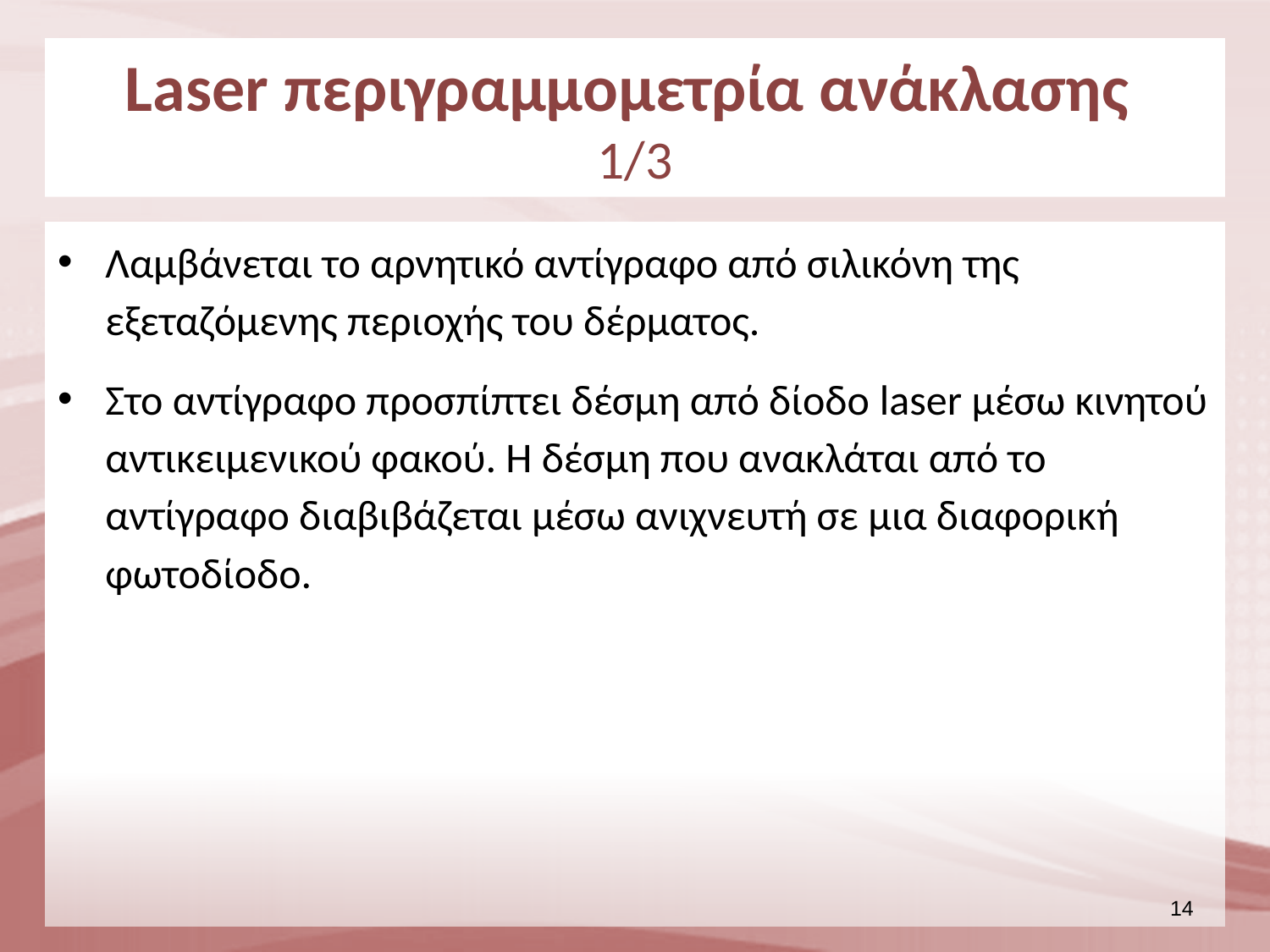

# Laser περιγραμμομετρία ανάκλασης 1/3
Λαμβάνεται το αρνητικό αντίγραφο από σιλικόνη της εξεταζόμενης περιοχής του δέρματος.
Στο αντίγραφο προσπίπτει δέσμη από δίοδο laser μέσω κινητού αντικειμενικού φακού. Η δέσμη που ανακλάται από το αντίγραφο διαβιβάζεται μέσω ανιχνευτή σε μια διαφορική φωτοδίοδο.
14